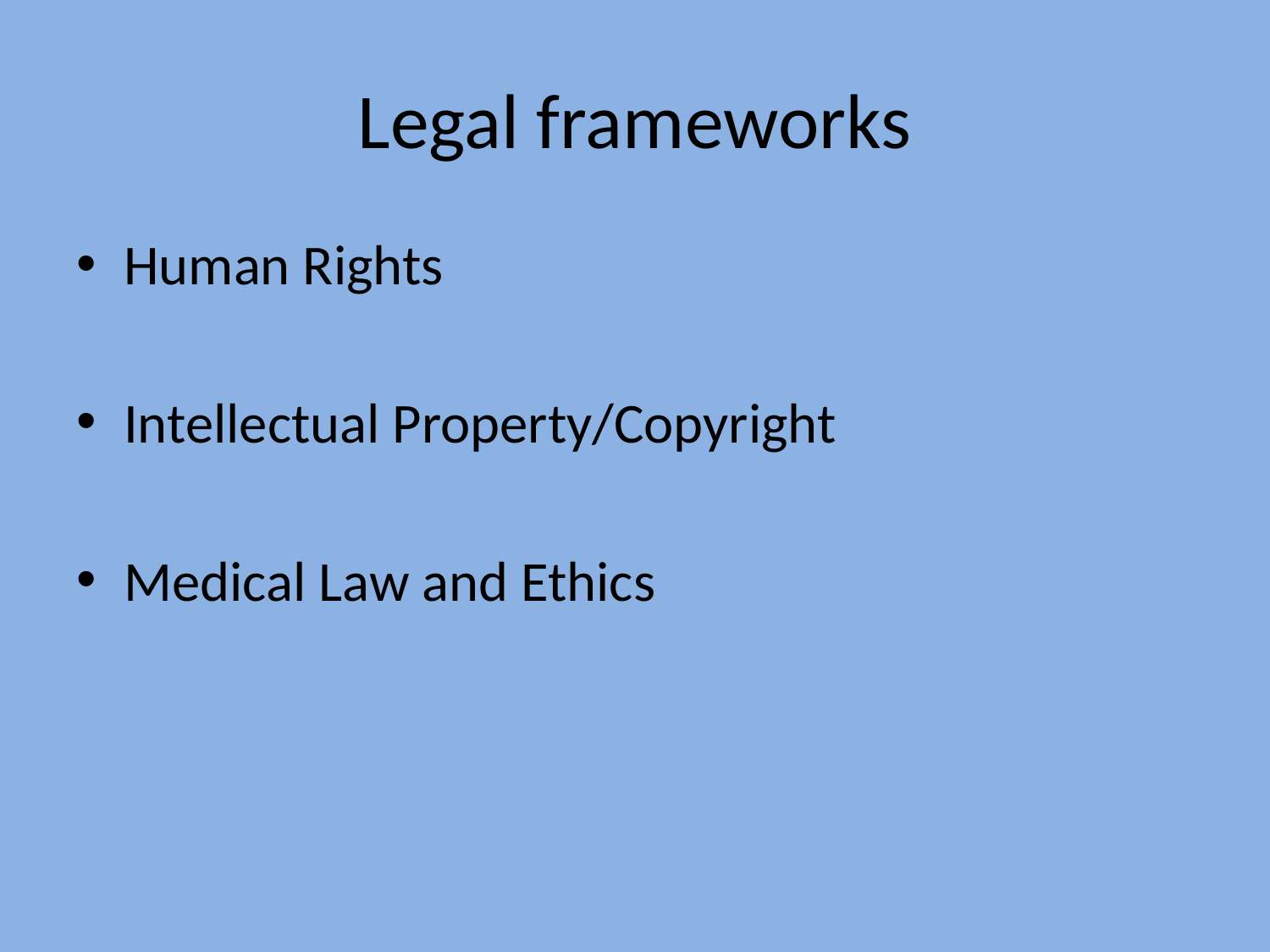

# Legal frameworks
Human Rights

Intellectual Property/Copyright

Medical Law and Ethics